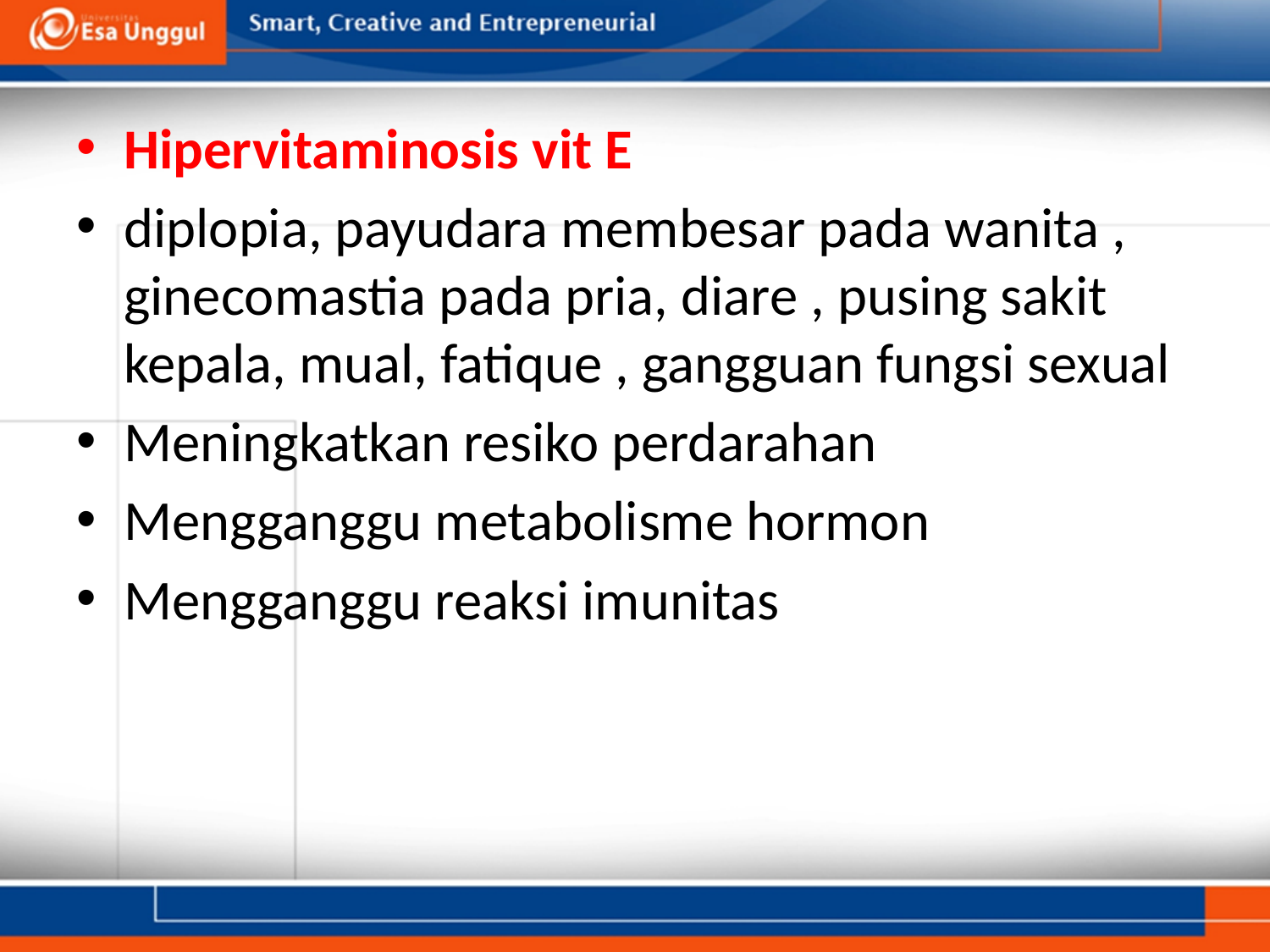

Hipervitaminosis vit E
diplopia, payudara membesar pada wanita , ginecomastia pada pria, diare , pusing sakit kepala, mual, fatique , gangguan fungsi sexual
Meningkatkan resiko perdarahan
Mengganggu metabolisme hormon
Mengganggu reaksi imunitas